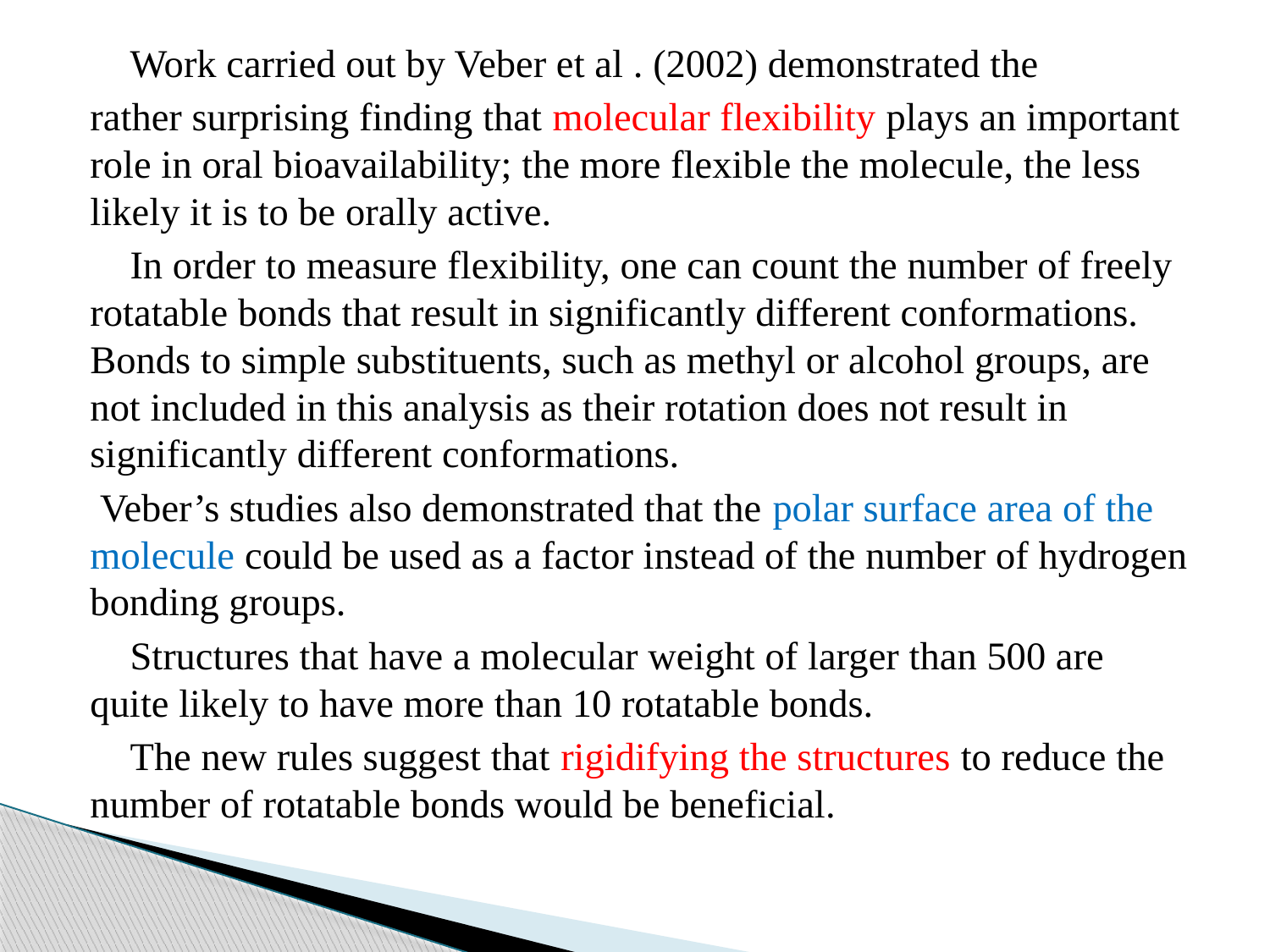

Work carried out by Veber et al . (2002) demonstrated the
rather surprising finding that molecular flexibility plays an important role in oral bioavailability; the more flexible the molecule, the less likely it is to be orally active.
    In order to measure flexibility, one can count the number of freely rotatable bonds that result in significantly different conformations. Bonds to simple substituents, such as methyl or alcohol groups, are not included in this analysis as their rotation does not result in significantly different conformations.
 Veber’s studies also demonstrated that the polar surface area of the molecule could be used as a factor instead of the number of hydrogen bonding groups.
    Structures that have a molecular weight of larger than 500 are quite likely to have more than 10 rotatable bonds.
    The new rules suggest that rigidifying the structures to reduce the number of rotatable bonds would be beneficial.